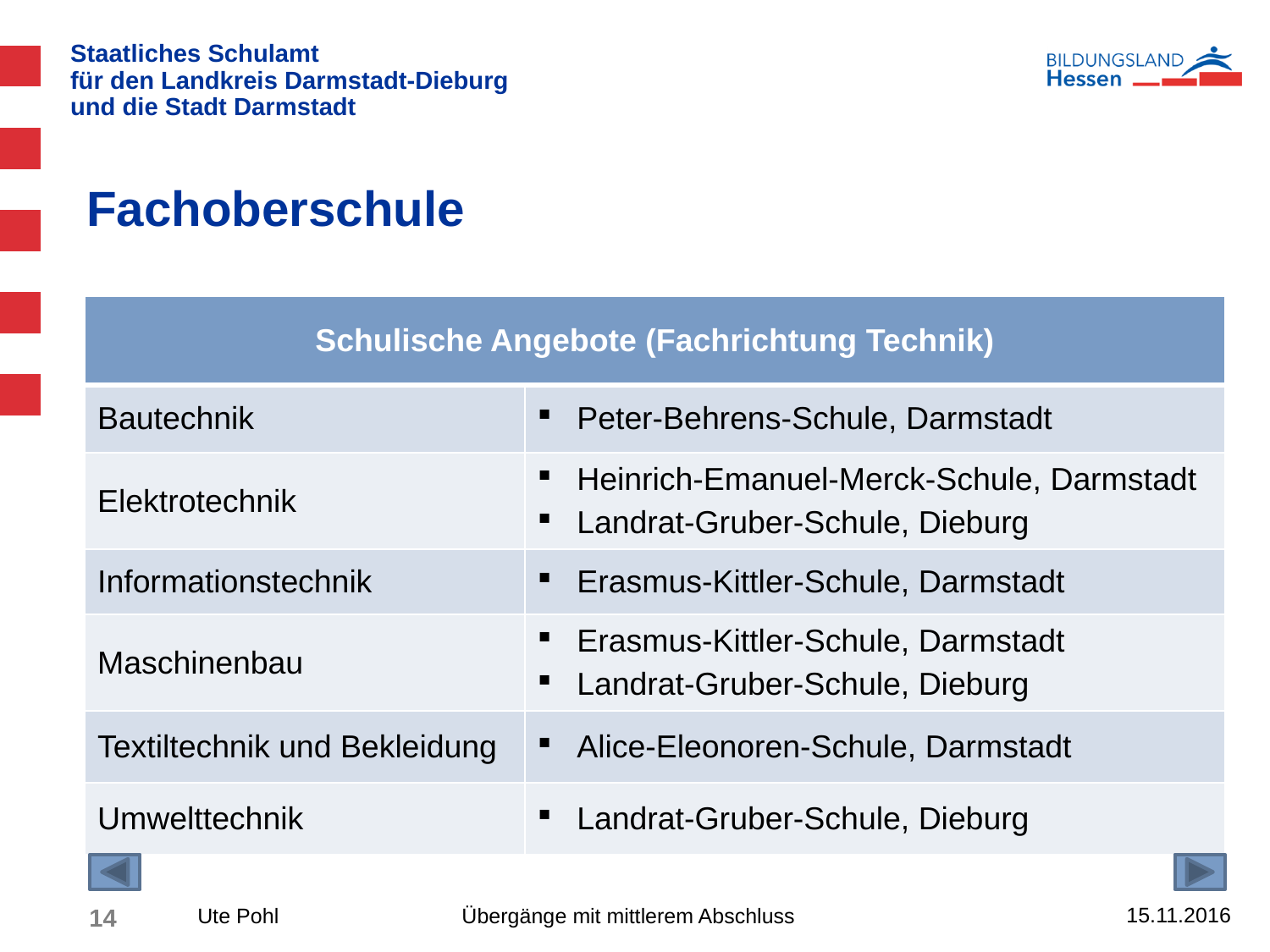

# Fachoberschule
| Schulische Angebote (Fachrichtung Technik) |  |
| --- | --- |
| Bautechnik | Peter-Behrens-Schule, Darmstadt |
| Elektrotechnik | Heinrich-Emanuel-Merck-Schule, Darmstadt Landrat-Gruber-Schule, Dieburg |
| Informationstechnik | Erasmus-Kittler-Schule, Darmstadt |
| Maschinenbau | Erasmus-Kittler-Schule, Darmstadt Landrat-Gruber-Schule, Dieburg |
| Textiltechnik und Bekleidung | Alice-Eleonoren-Schule, Darmstadt |
| Umwelttechnik | Landrat-Gruber-Schule, Dieburg |

15.11.2016
14
Ute Pohl                               Übergänge mit mittlerem Abschluss